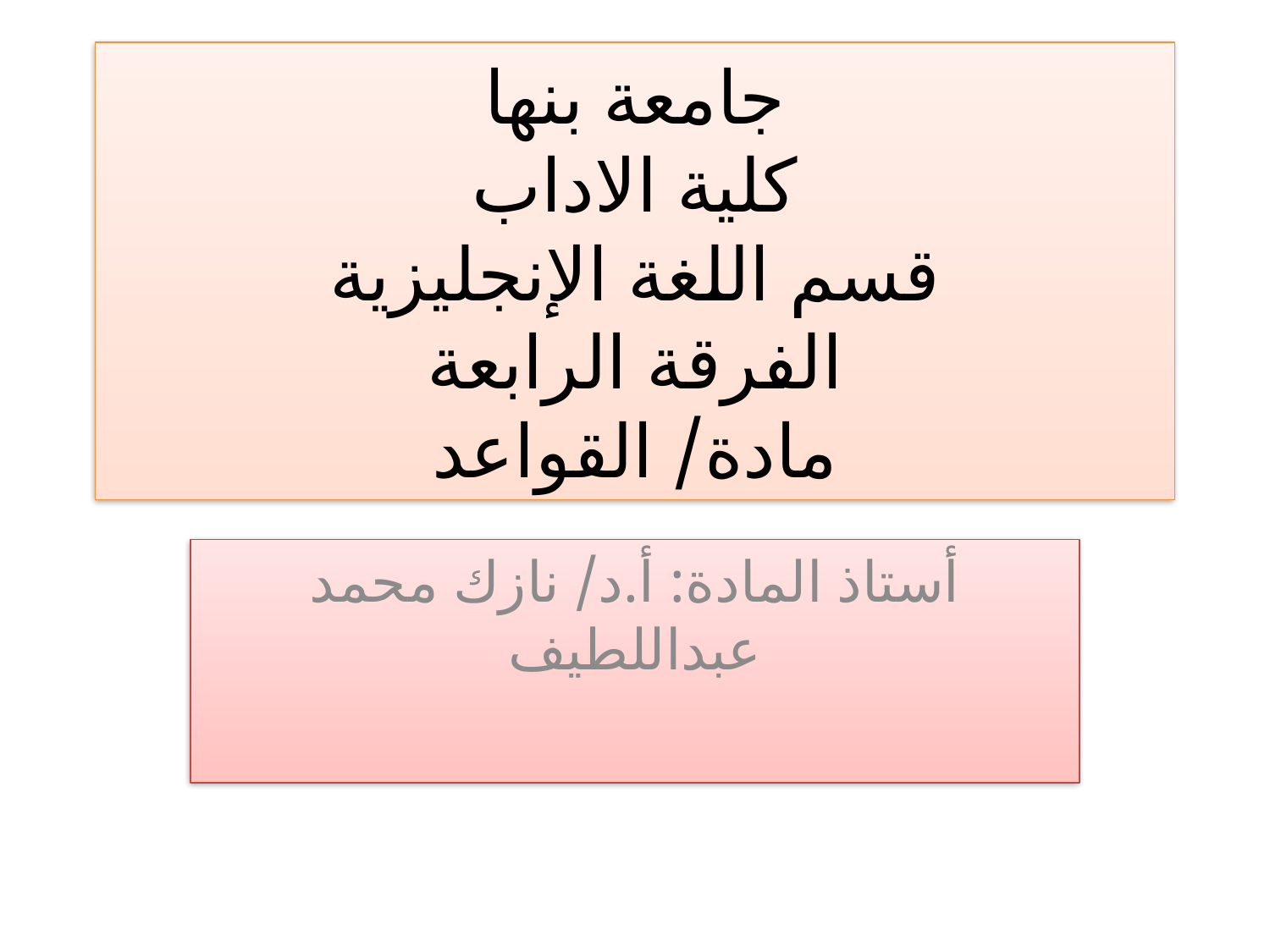

# جامعة بنها كلية الاداب قسم اللغة الإنجليزية الفرقة الرابعة مادة/ القواعد
أستاذ المادة: أ.د/ نازك محمد عبداللطيف